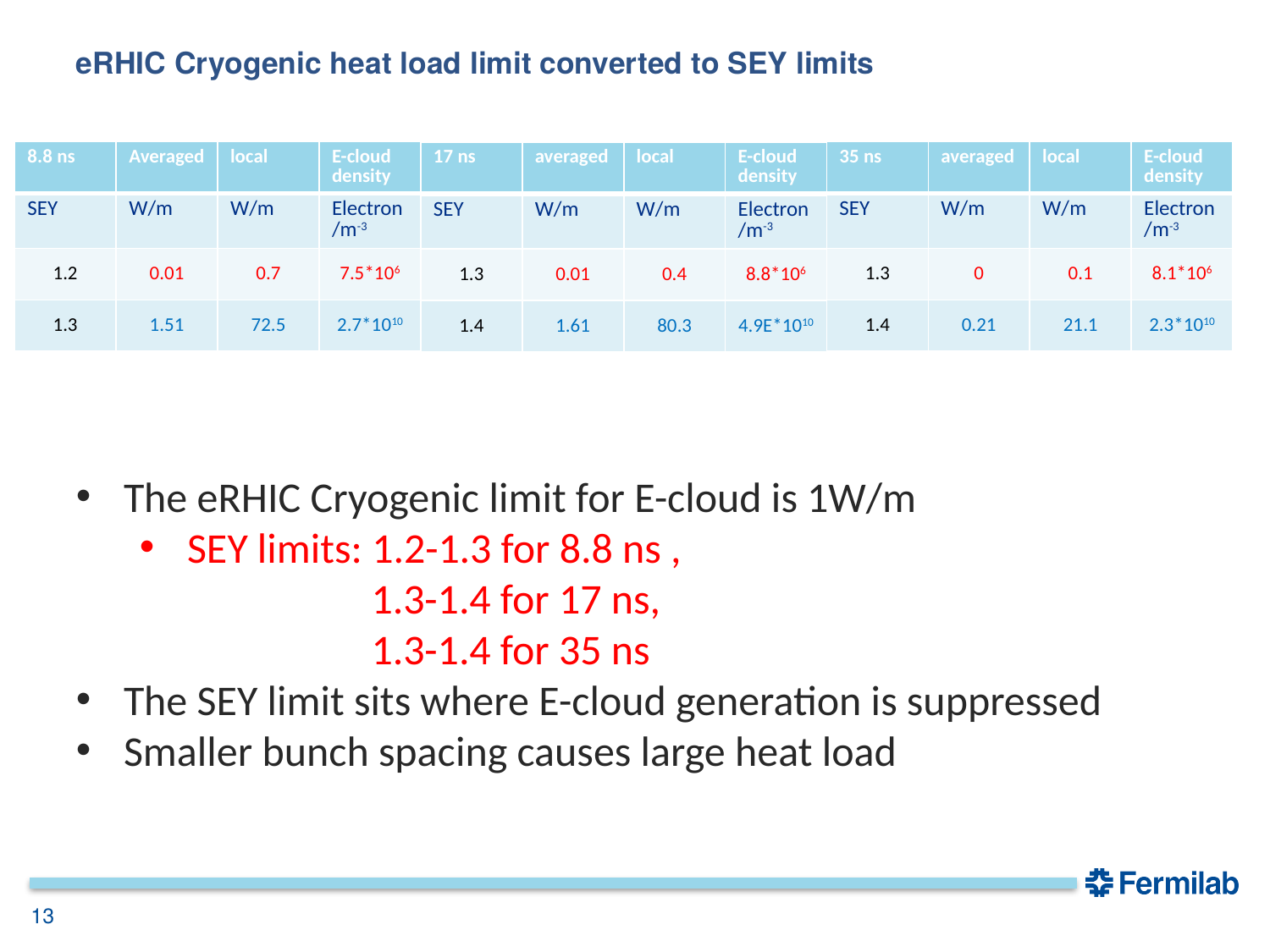

# eRHIC Cryogenic heat load limit converted to SEY limits
| 8.8 ns | Averaged | local | E-cloud density |
| --- | --- | --- | --- |
| SEY | W/m | W/m | Electron/m-3 |
| 1.2 | 0.01 | 0.7 | 7.5\*106 |
| 1.3 | 1.51 | 72.5 | 2.7\*1010 |
| 35 ns | averaged | local | E-cloud density |
| --- | --- | --- | --- |
| SEY | W/m | W/m | Electron/m-3 |
| 1.3 | 0 | 0.1 | 8.1\*106 |
| 1.4 | 0.21 | 21.1 | 2.3\*1010 |
| 17 ns | averaged | local | E-cloud density |
| --- | --- | --- | --- |
| SEY | W/m | W/m | Electron/m-3 |
| 1.3 | 0.01 | 0.4 | 8.8\*106 |
| 1.4 | 1.61 | 80.3 | 4.9E\*1010 |
The eRHIC Cryogenic limit for E-cloud is 1W/m
SEY limits: 1.2-1.3 for 8.8 ns ,
                               1.3-1.4 for 17 ns,
                               1.3-1.4 for 35 ns
The SEY limit sits where E-cloud generation is suppressed
Smaller bunch spacing causes large heat load
13